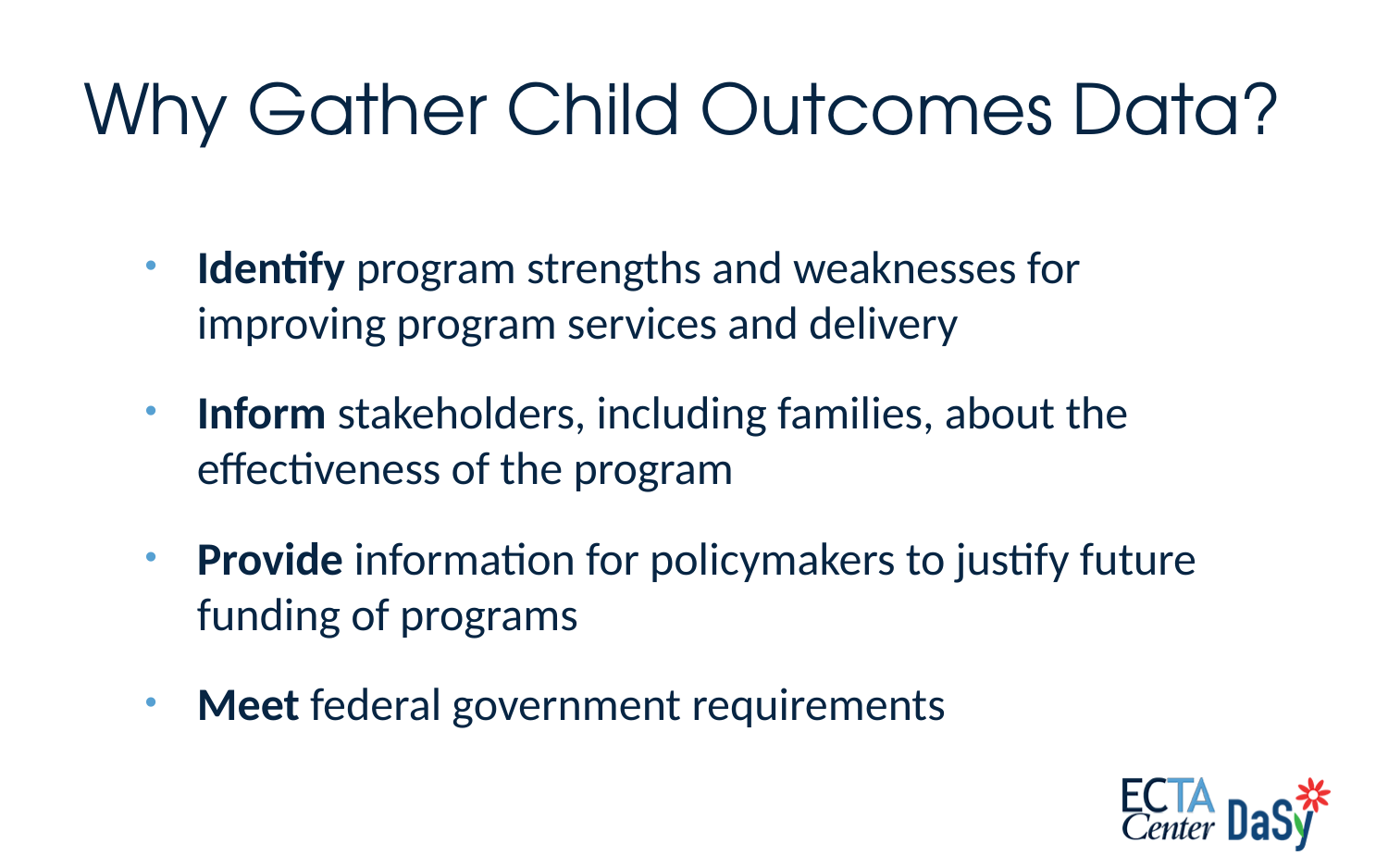

# Why Gather Child Outcomes Data?
Identify program strengths and weaknesses for improving program services and delivery
Inform stakeholders, including families, about the effectiveness of the program
Provide information for policymakers to justify future funding of programs
Meet federal government requirements